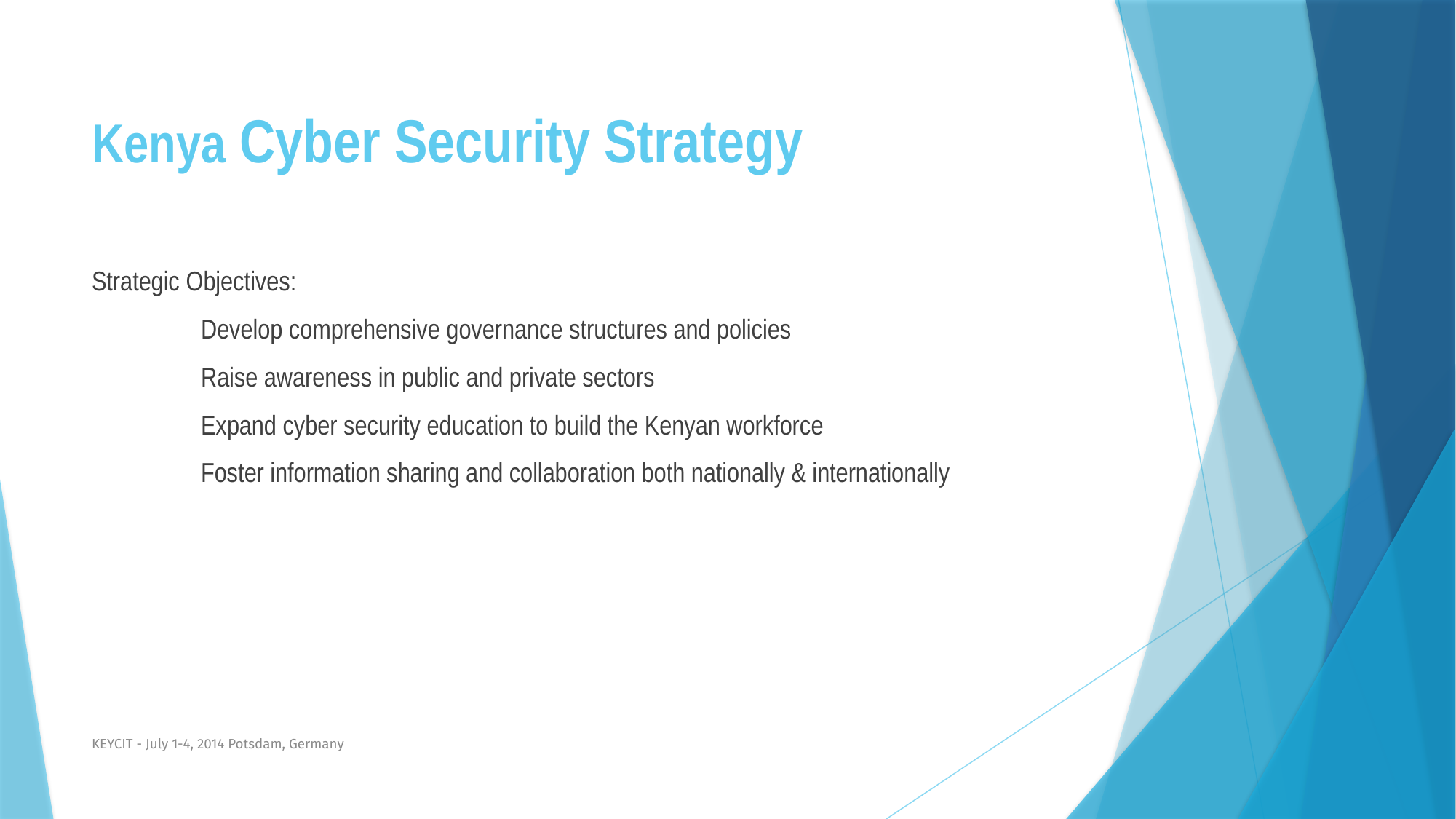

# Kenya Cyber Security Strategy
Strategic Objectives:
	Develop comprehensive governance structures and policies
	Raise awareness in public and private sectors
	Expand cyber security education to build the Kenyan workforce
	Foster information sharing and collaboration both nationally & internationally
KEYCIT - July 1-4, 2014 Potsdam, Germany